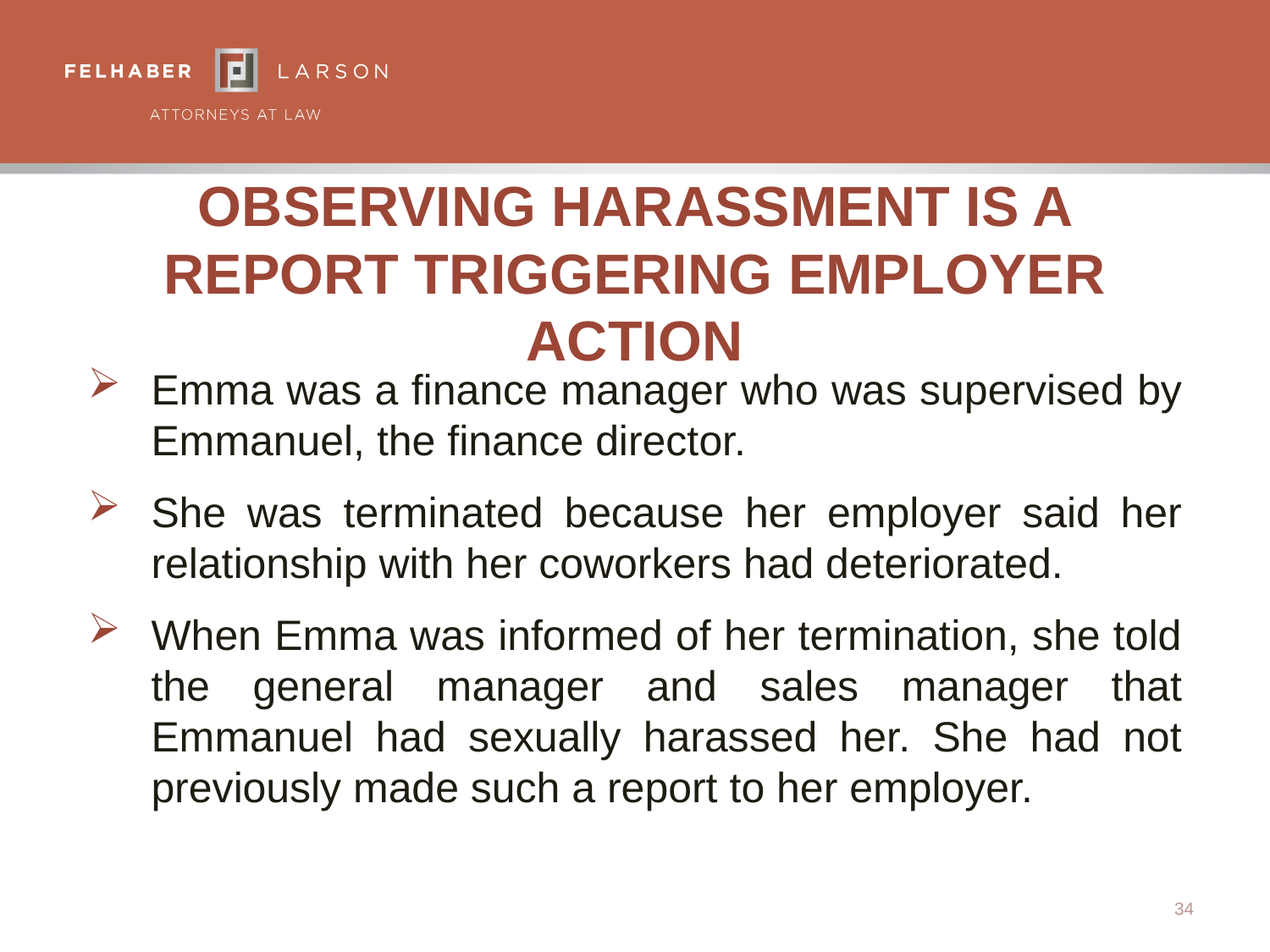

# Observing Harassment Is A Report Triggering Employer Action
Emma was a finance manager who was supervised by Emmanuel, the finance director.
She was terminated because her employer said her relationship with her coworkers had deteriorated.
When Emma was informed of her termination, she told the general manager and sales manager that Emmanuel had sexually harassed her. She had not previously made such a report to her employer.

34